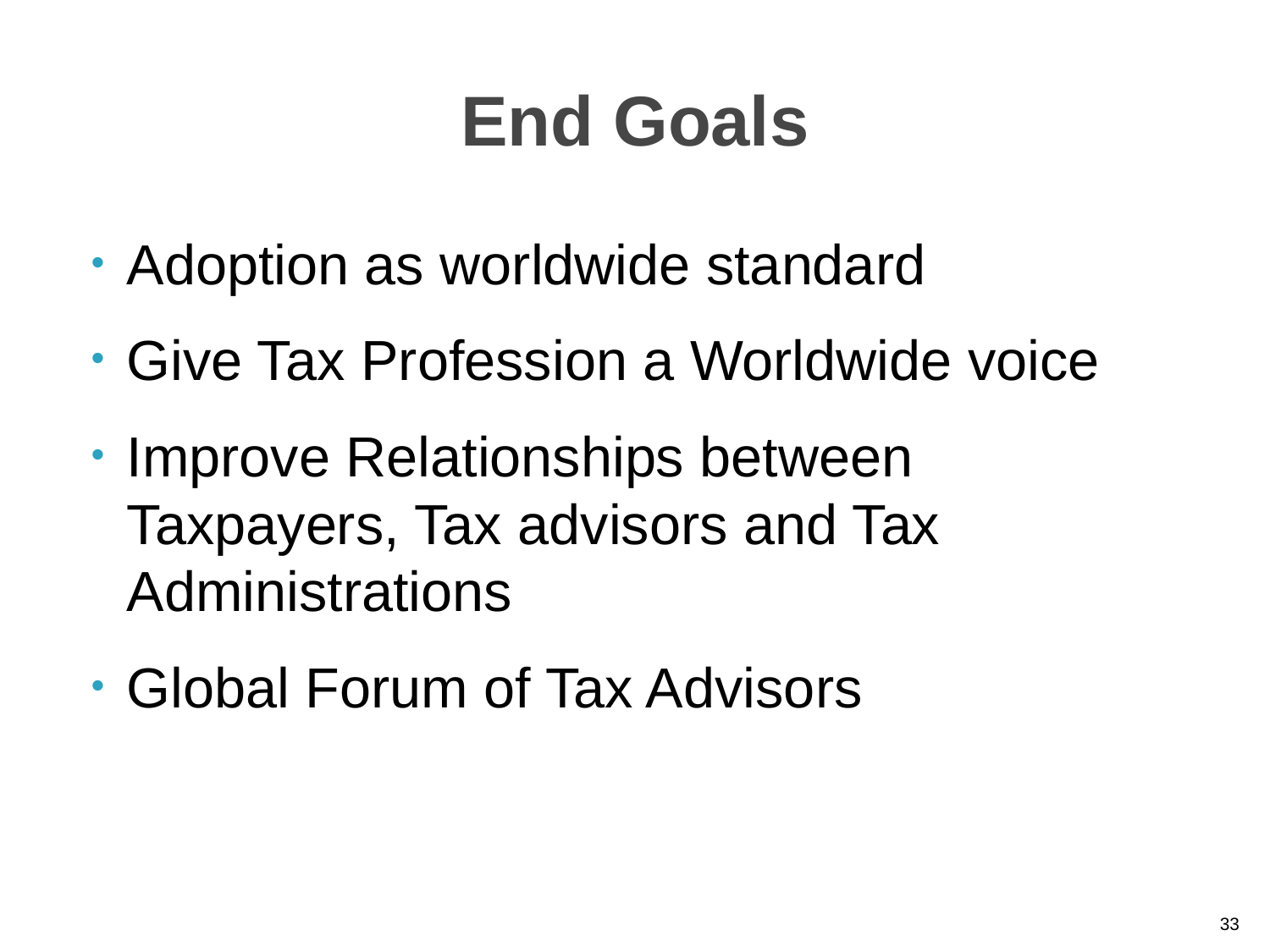

# End Goals
Adoption as worldwide standard
Give Tax Profession a Worldwide voice
Improve Relationships between Taxpayers, Tax advisors and Tax Administrations
Global Forum of Tax Advisors
33